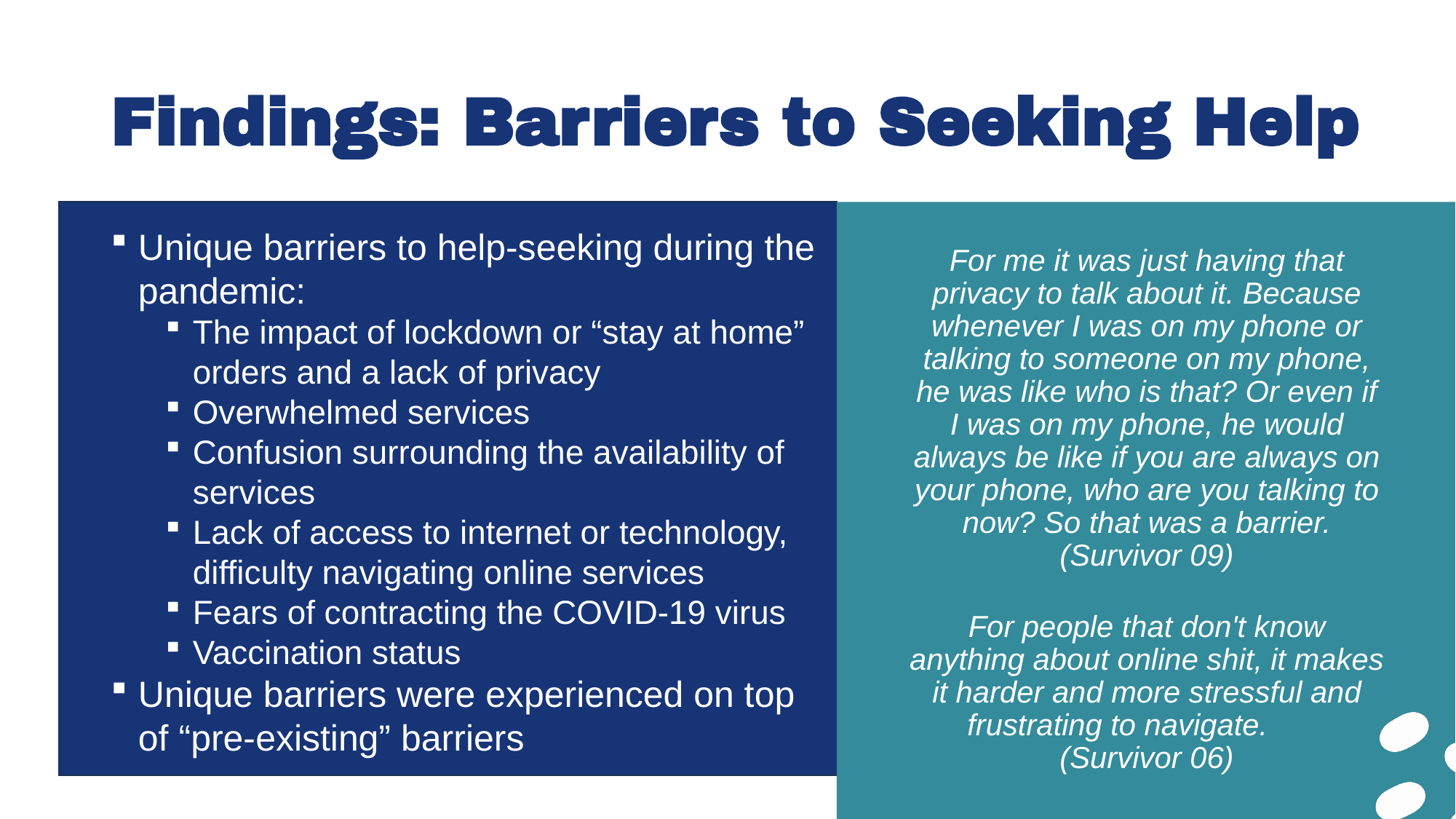

# Findings: Barriers to Seeking Help

Unique barriers to help-seeking during the pandemic:
The impact of lockdown or “stay at home” orders and a lack of privacy
Overwhelmed services
Confusion surrounding the availability of services
Lack of access to internet or technology, difficulty navigating online services
Fears of contracting the COVID-19 virus
Vaccination status
Unique barriers were experienced on top of “pre-existing” barriers

For me it was just having that privacy to talk about it. Because whenever I was on my phone or talking to someone on my phone, he was like who is that? Or even if I was on my phone, he would always be like if you are always on your phone, who are you talking to now? So that was a barrier. (Survivor 09)

For people that don't know anything about online shit, it makes it harder and more stressful and frustrating to navigate.        (Survivor 06)